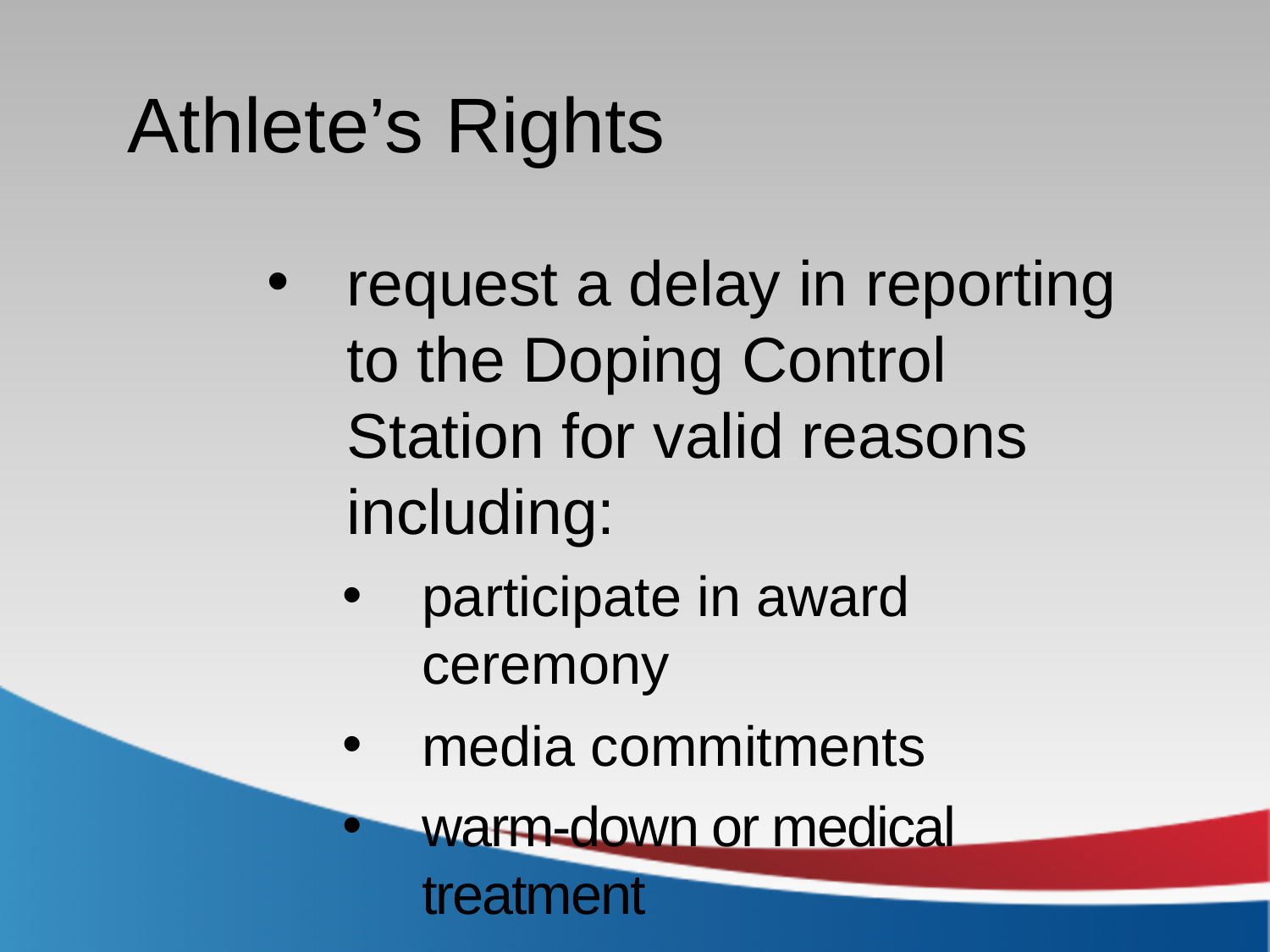

Athlete’s Rights
request a delay in reporting to the Doping Control Station for valid reasons including:
participate in award ceremony
media commitments
warm-down or medical treatment